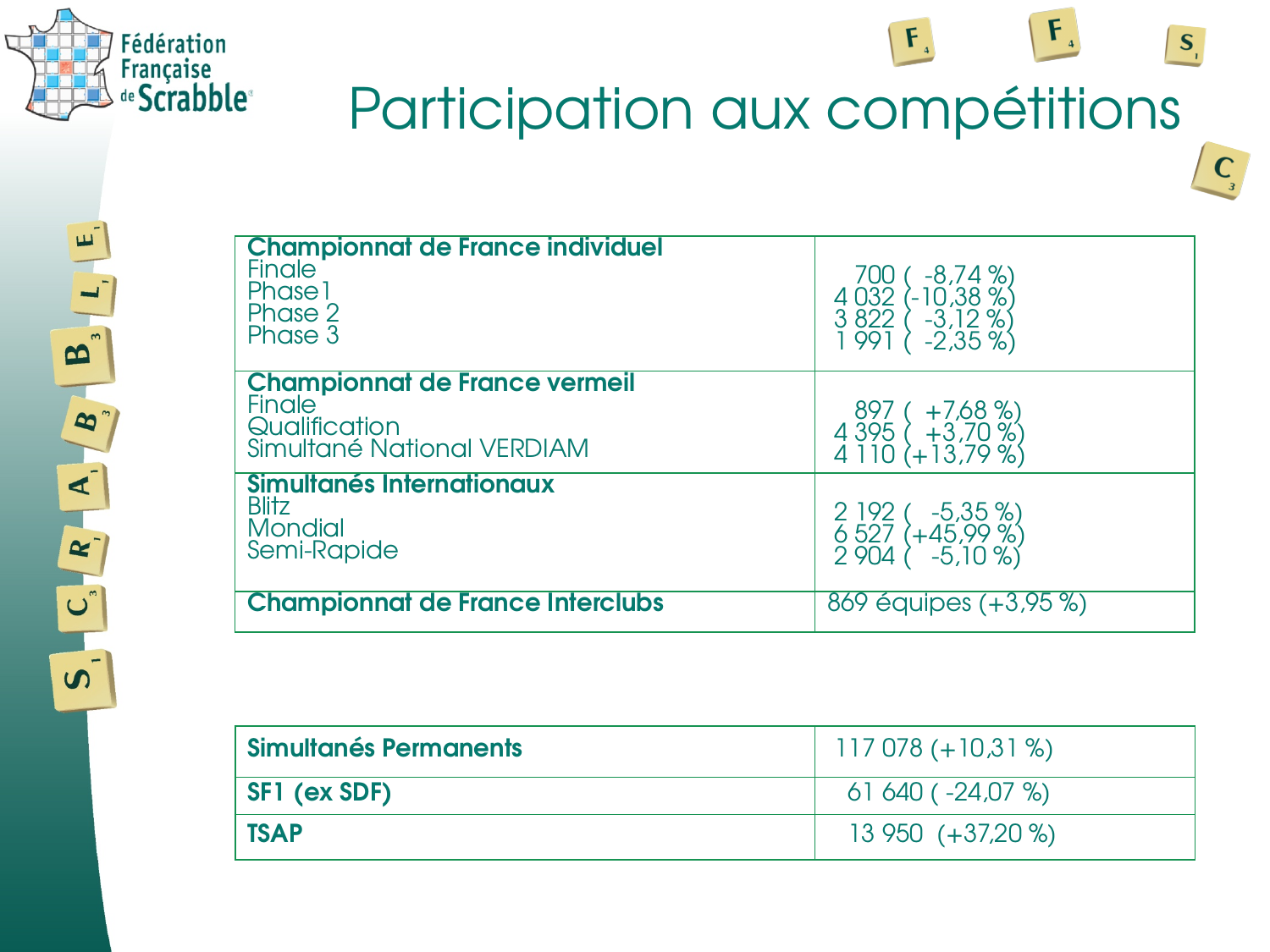

# Participation aux compétitions
| Championnat de France individuel Finale Phase1 Phase 2 Phase 3 | 700 ( -8,74 %) 4 032 (-10,38 %) 3 822 ( -3,12 %) 1 991 ( -2,35 %) |
| --- | --- |
| Championnat de France vermeil Finale Qualification Simultané National VERDIAM | 897 ( +7,68 %) 4 395 ( +3,70 %) 4 110 (+13,79 %) |
| Simultanés Internationaux Blitz Mondial Semi-Rapide | 2 192 ( -5,35 %) 6 527 (+45,99 %) 2 904 ( -5,10 %) |
| Championnat de France Interclubs | 869 équipes (+3,95 %) |
| Simultanés Permanents | 117 078 (+10,31 %) |
| --- | --- |
| SF1 (ex SDF) | 61 640 ( -24,07 %) |
| TSAP | 13 950 (+37,20 %) |